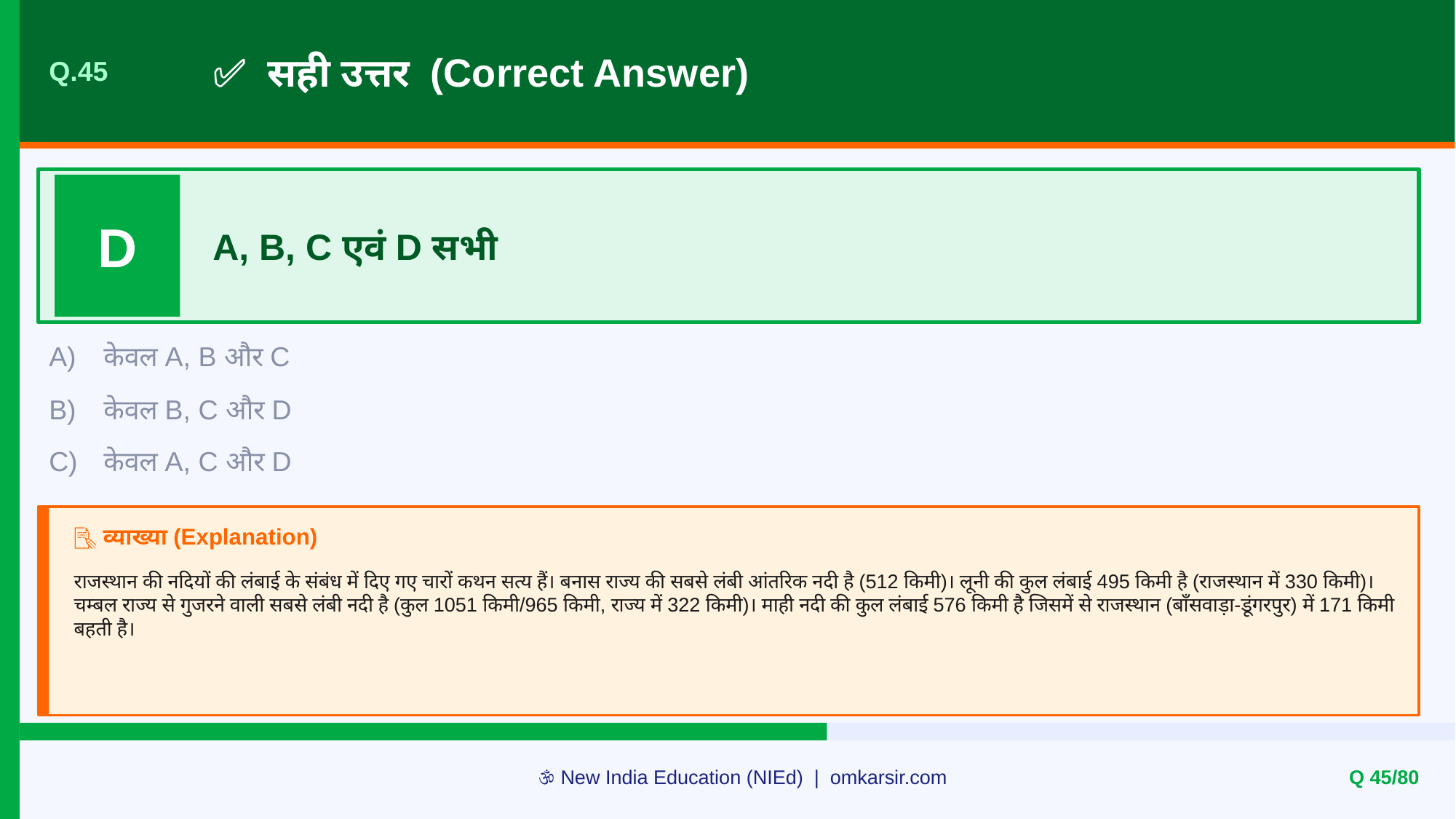

✅  सही उत्तर  (Correct Answer)
Q.45

D
A, B, C एवं D सभी
A)
केवल A, B और C
B)
केवल B, C और D
C)
केवल A, C और D

📝 व्याख्या (Explanation)
राजस्थान की नदियों की लंबाई के संबंध में दिए गए चारों कथन सत्य हैं। बनास राज्य की सबसे लंबी आंतरिक नदी है (512 किमी)। लूनी की कुल लंबाई 495 किमी है (राजस्थान में 330 किमी)। चम्बल राज्य से गुजरने वाली सबसे लंबी नदी है (कुल 1051 किमी/965 किमी, राज्य में 322 किमी)। माही नदी की कुल लंबाई 576 किमी है जिसमें से राजस्थान (बाँसवाड़ा-डूंगरपुर) में 171 किमी बहती है।

🕉️ New India Education (NIEd)  |  omkarsir.com
Q 45/80